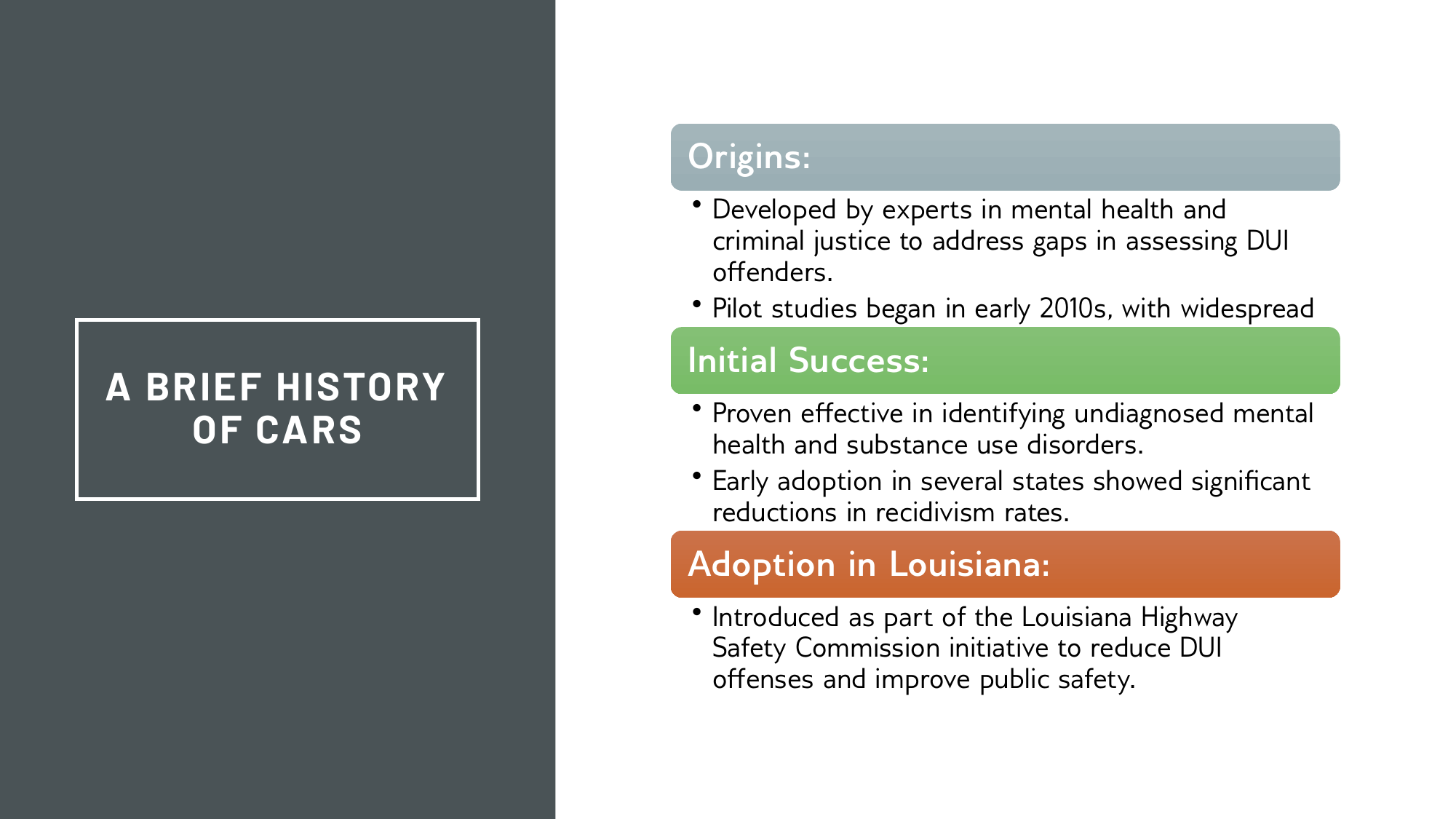

Origins:
Developed by experts in mental health and criminal justice to address gaps in assessing DUI offenders.
Pilot studies began in early 2010s, with widespread testing in diverse jurisdictions.
Initial Success:
Proven effective in identifying undiagnosed mental health and substance use disorders.
Early adoption in several states showed significant reductions in recidivism rates.
Adoption in Louisiana:
Introduced as part of the Louisiana Highway Safety Commission initiative to reduce DUI offenses and improve public safety.
# A Brief History of CARS